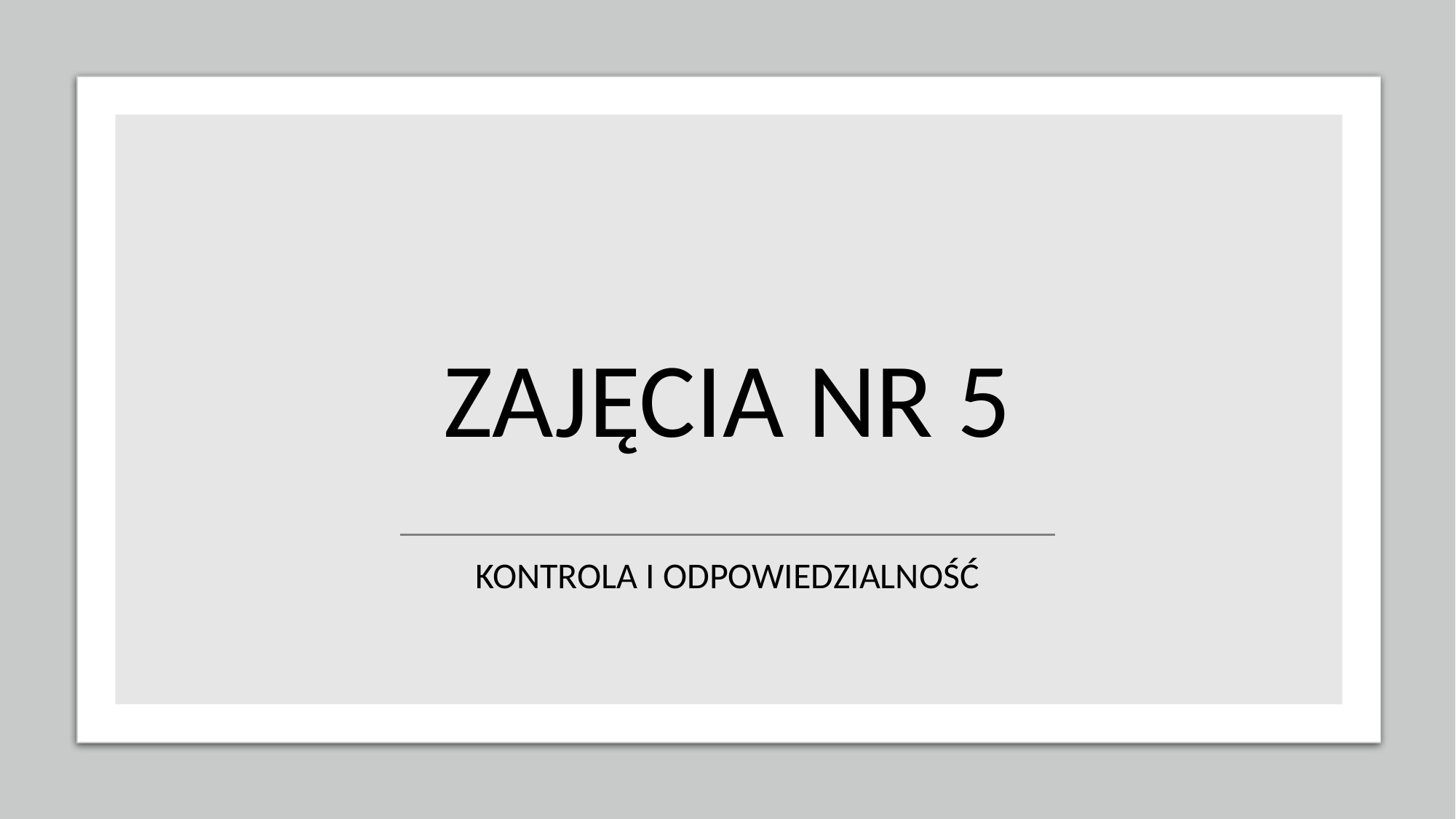

# ZAJĘCIA NR 5
KONTROLA I ODPOWIEDZIALNOŚĆ